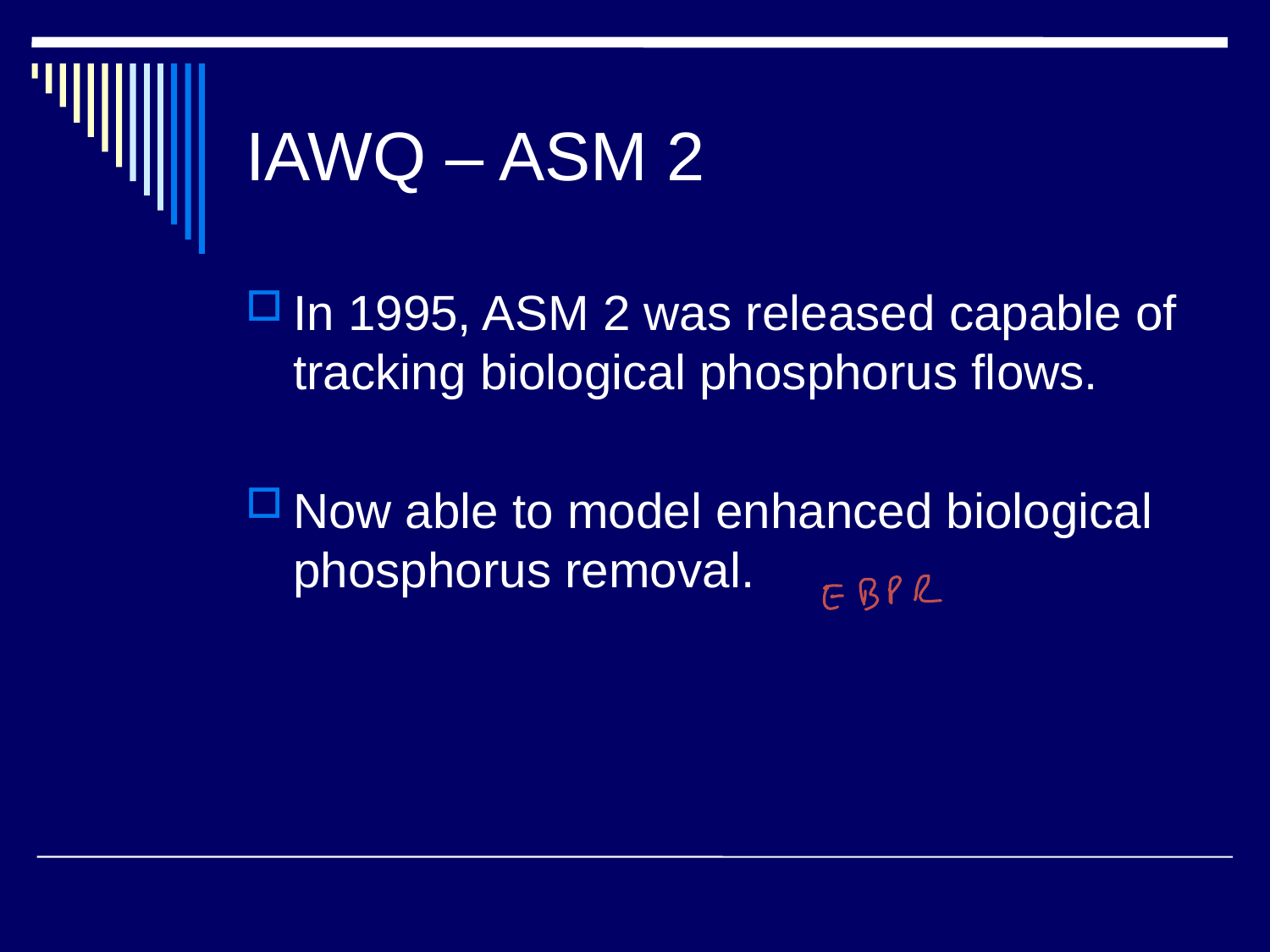

# IAWQ – ASM 2
In 1995, ASM 2 was released capable of tracking biological phosphorus flows.

Now able to model enhanced biological phosphorus removal.